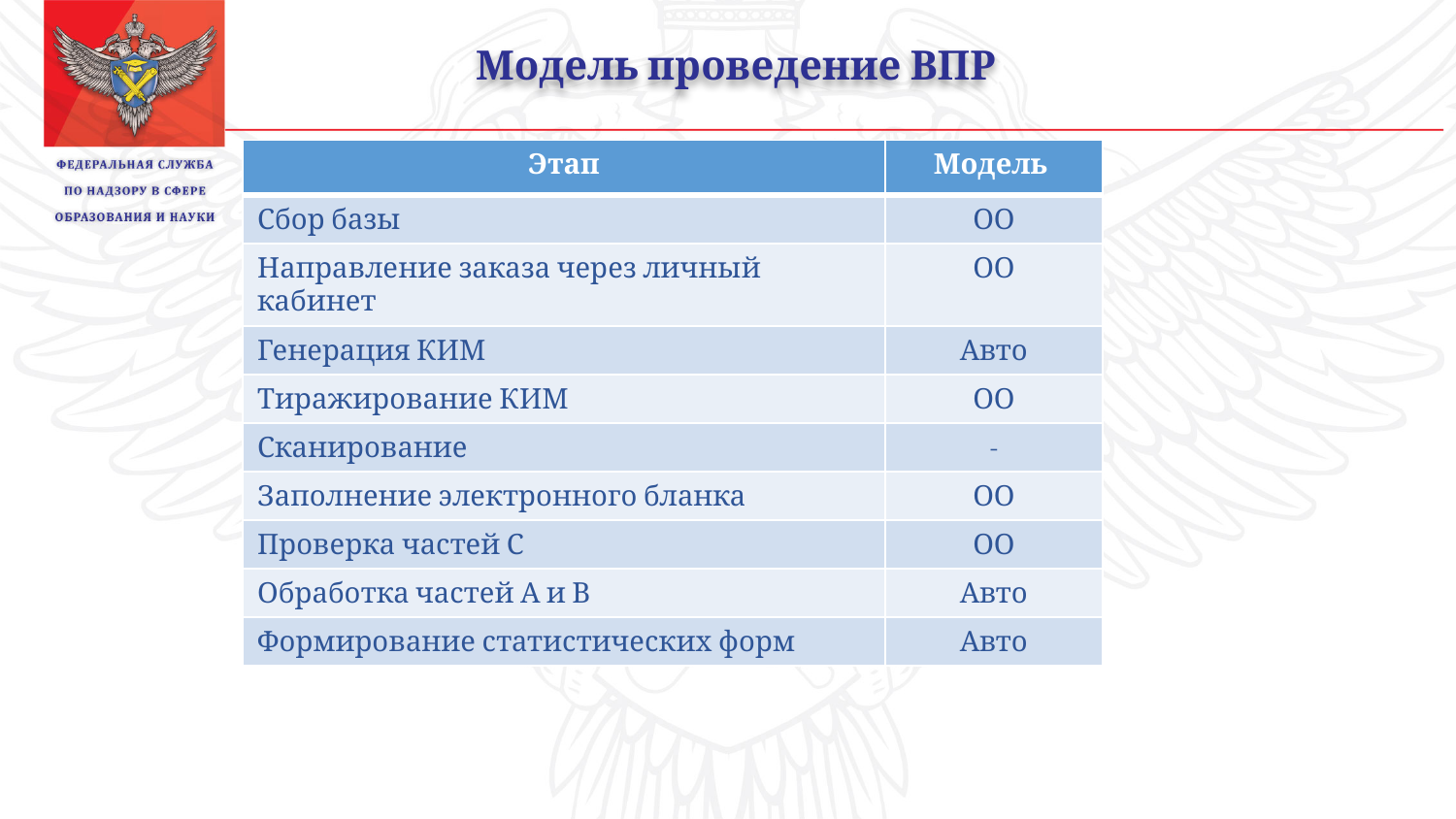

Модель проведение ВПР
| Этап | Модель |
| --- | --- |
| Сбор базы | ОО |
| Направление заказа через личный кабинет | ОО |
| Генерация КИМ | Авто |
| Тиражирование КИМ | ОО |
| Сканирование | - |
| Заполнение электронного бланка | ОО |
| Проверка частей С | ОО |
| Обработка частей А и В | Авто |
| Формирование статистических форм | Авто |